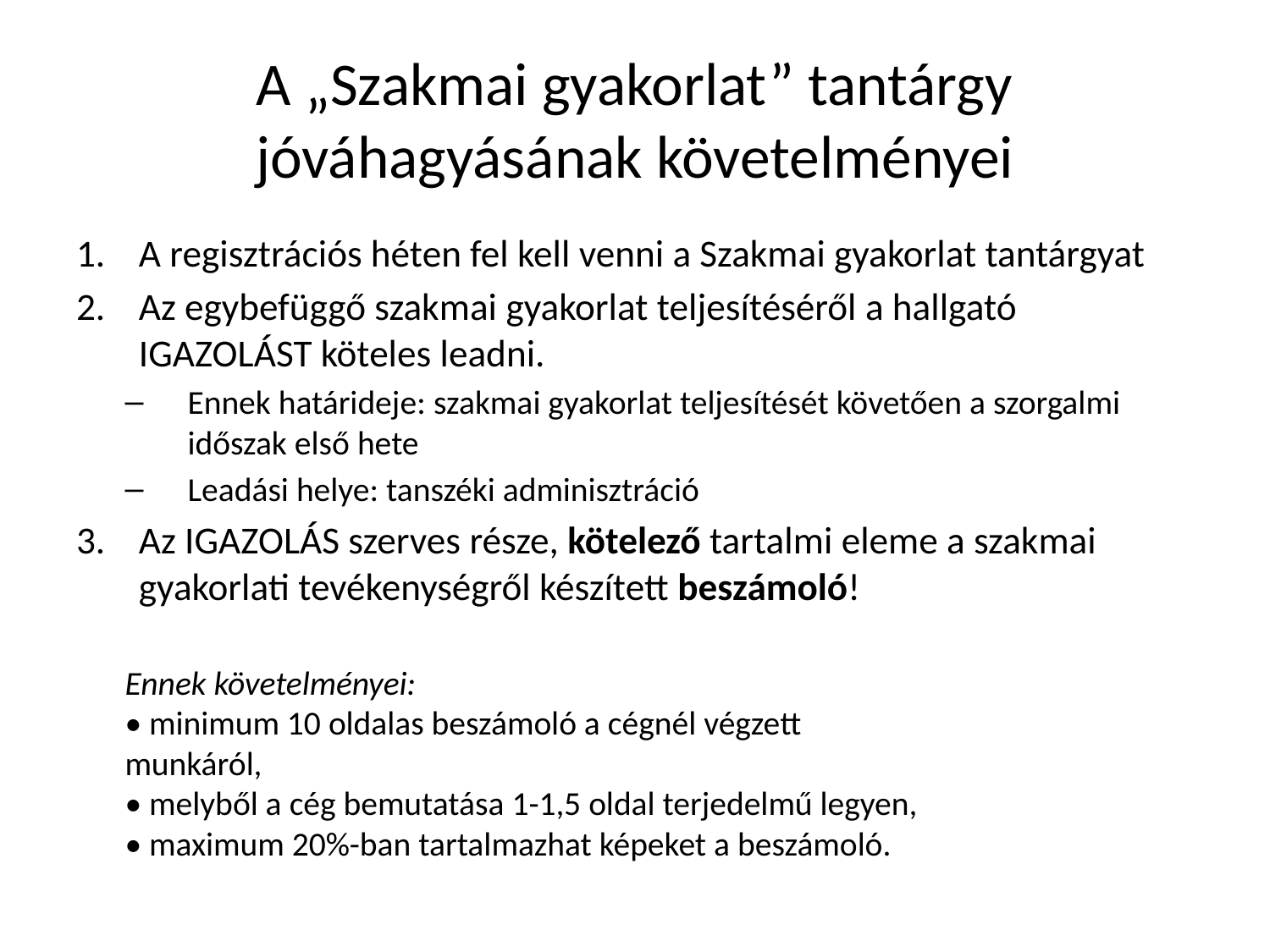

# A „Szakmai gyakorlat” tantárgy jóváhagyásának követelményei
A regisztrációs héten fel kell venni a Szakmai gyakorlat tantárgyat
Az egybefüggő szakmai gyakorlat teljesítéséről a hallgató IGAZOLÁST köteles leadni.
Ennek határideje: szakmai gyakorlat teljesítését követően a szorgalmi időszak első hete
Leadási helye: tanszéki adminisztráció
Az IGAZOLÁS szerves része, kötelező tartalmi eleme a szakmai gyakorlati tevékenységről készített beszámoló!

Ennek követelményei:
• minimum 10 oldalas beszámoló a cégnél végzett
munkáról,
• melyből a cég bemutatása 1-1,5 oldal terjedelmű legyen,
• maximum 20%-ban tartalmazhat képeket a beszámoló.